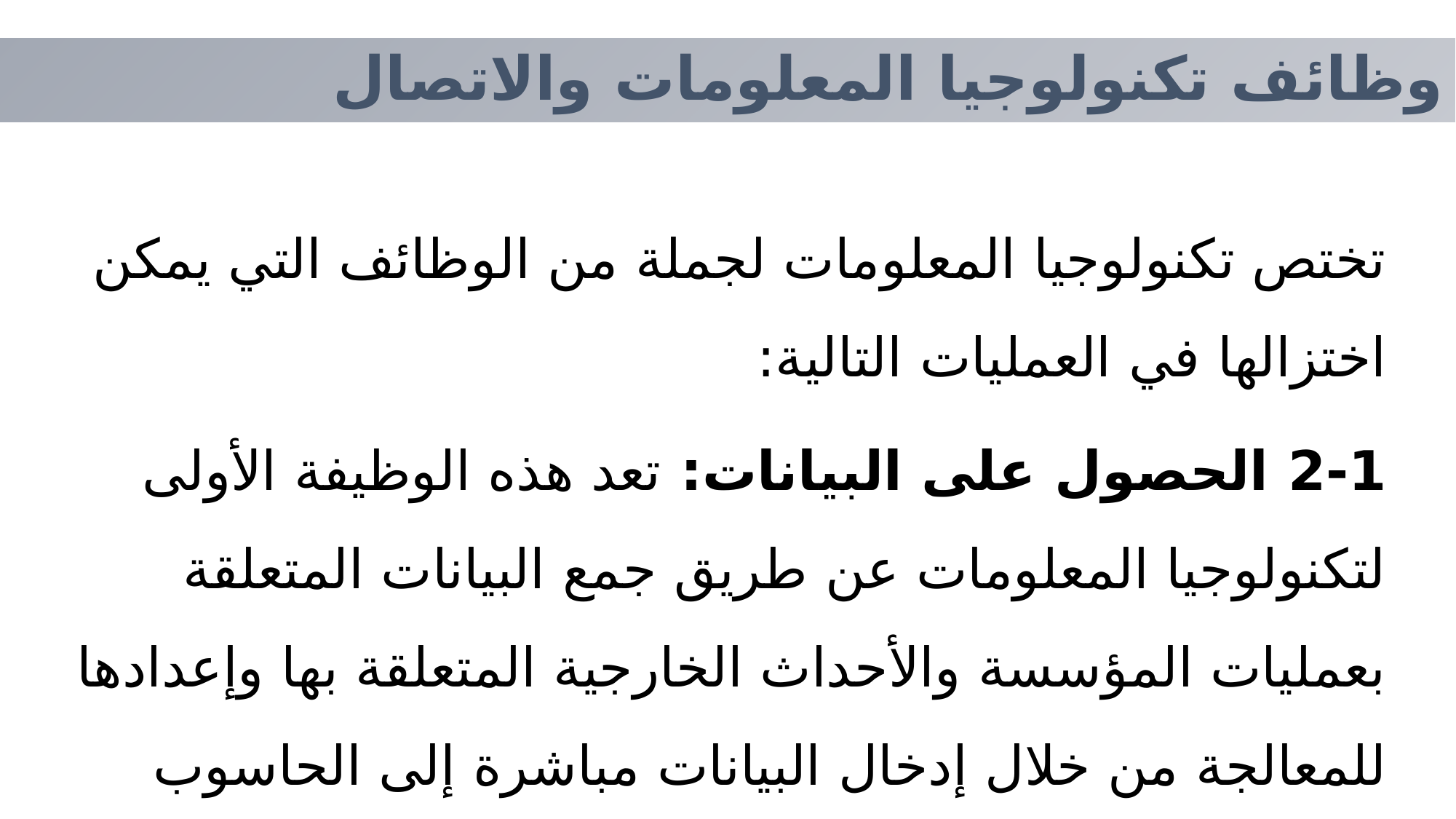

وظائف تكنولوجيا المعلومات والاتصال
تختص تكنولوجيا المعلومات لجملة من الوظائف التي يمكن اختزالها في العمليات التالية:
2-1 الحصول على البيانات: تعد هذه الوظيفة الأولى لتكنولوجيا المعلومات عن طريق جمع البيانات المتعلقة بعمليات المؤسسة والأحداث الخارجية المتعلقة بها وإعدادها للمعالجة من خلال إدخال البيانات مباشرة إلى الحاسوب بواسطة أفراد أو رقمنة نسخ الوثائق الورقية وإدخالها هي الأخرى, وتعتبر عملية الإدخال من النقاط المهمة التي تتوقف عليها جودة المخرجات.